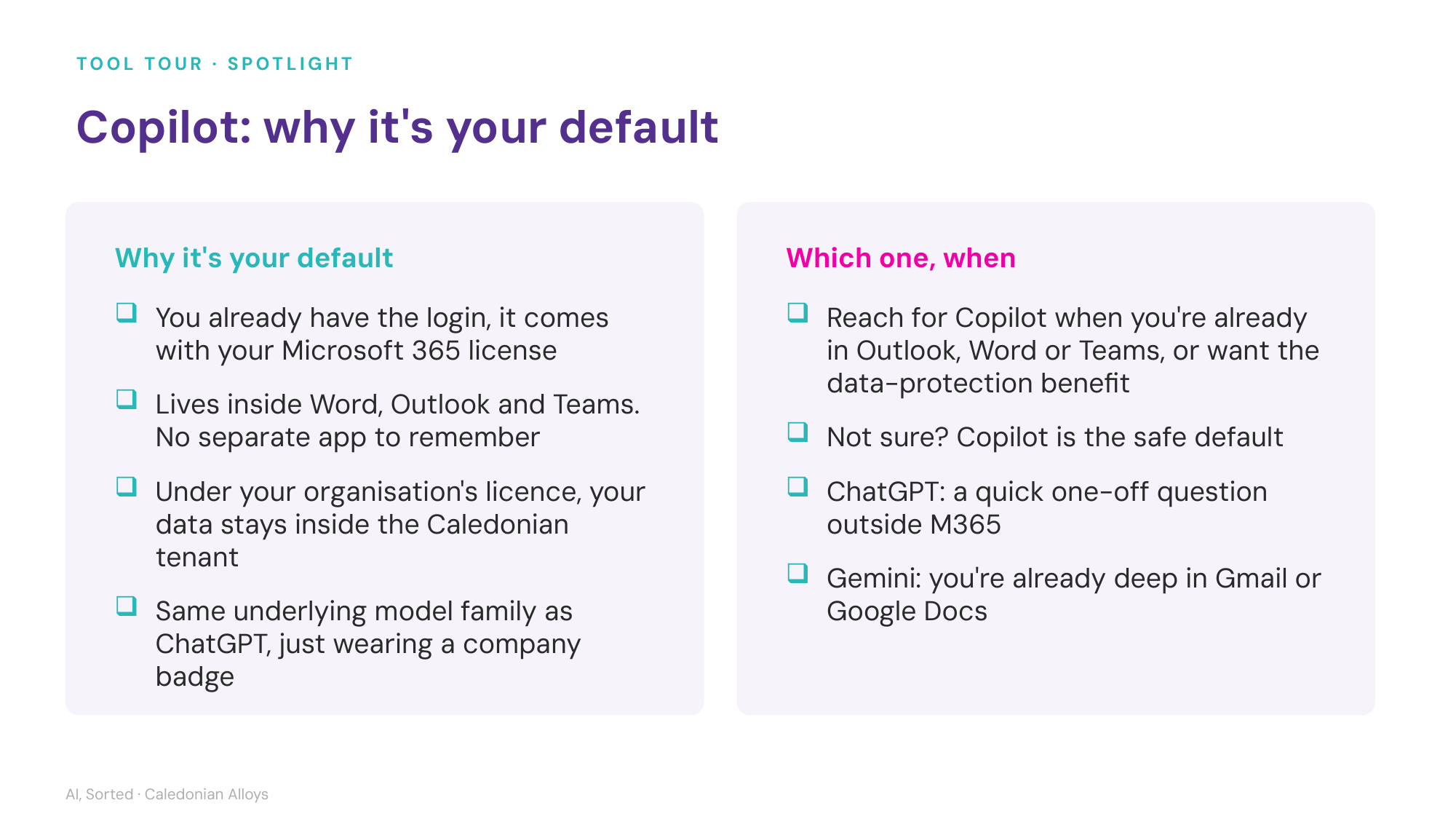

TOOL TOUR · SPOTLIGHT
Copilot: why it's your default

Why it's your default
Which one, when
You already have the login, it comes with your Microsoft 365 license
Lives inside Word, Outlook and Teams. No separate app to remember
Under your organisation's licence, your data stays inside the Caledonian tenant
Same underlying model family as ChatGPT, just wearing a company badge
Reach for Copilot when you're already in Outlook, Word or Teams, or want the data-protection benefit
Not sure? Copilot is the safe default
ChatGPT: a quick one-off question outside M365
Gemini: you're already deep in Gmail or Google Docs
AI, Sorted · Caledonian Alloys